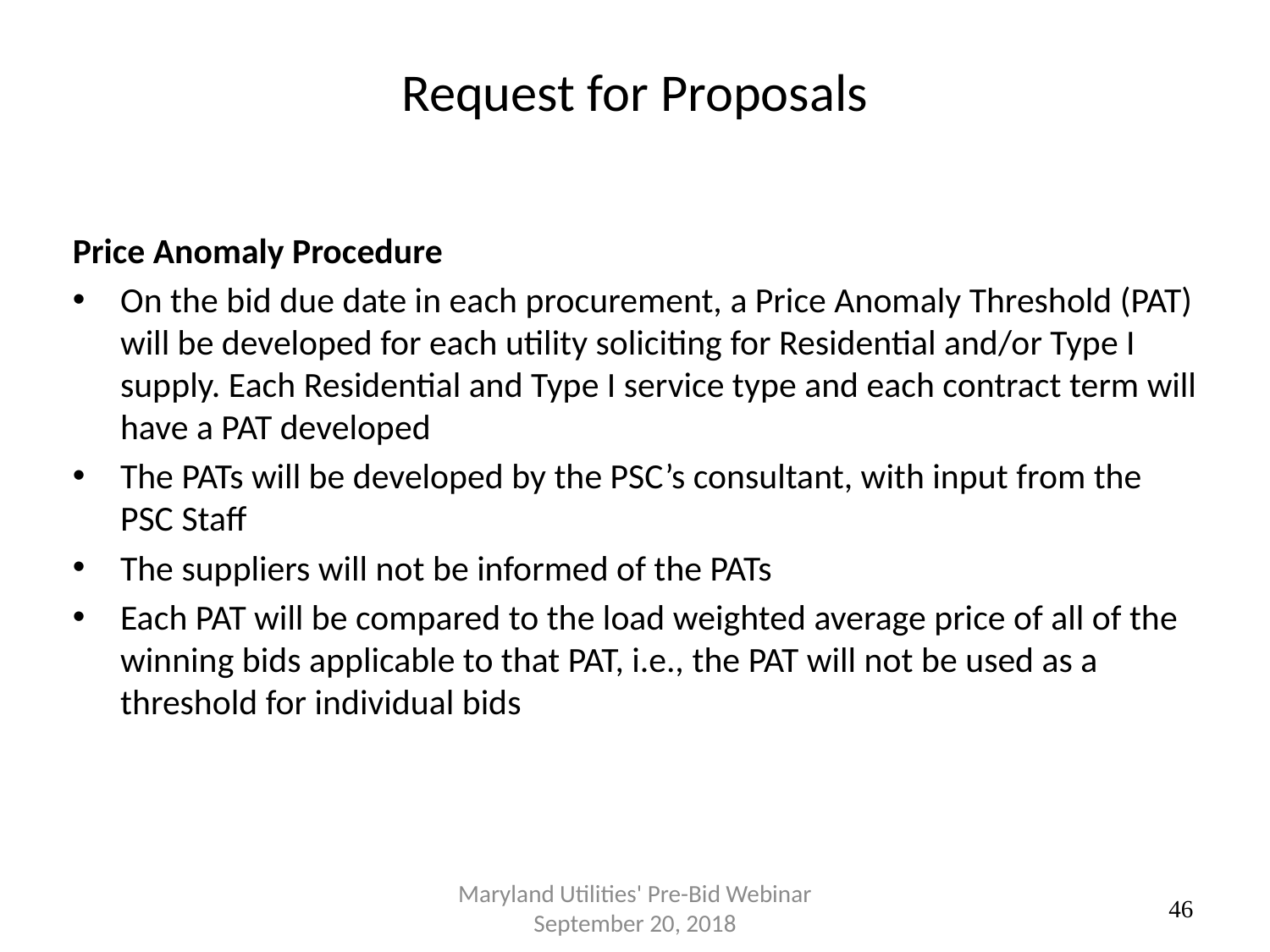

# Request for Proposals
Price Anomaly Procedure
On the bid due date in each procurement, a Price Anomaly Threshold (PAT) will be developed for each utility soliciting for Residential and/or Type I supply. Each Residential and Type I service type and each contract term will have a PAT developed
The PATs will be developed by the PSC’s consultant, with input from the PSC Staff
The suppliers will not be informed of the PATs
Each PAT will be compared to the load weighted average price of all of the winning bids applicable to that PAT, i.e., the PAT will not be used as a threshold for individual bids
Maryland Utilities' Pre-Bid Webinar September 20, 2018
46